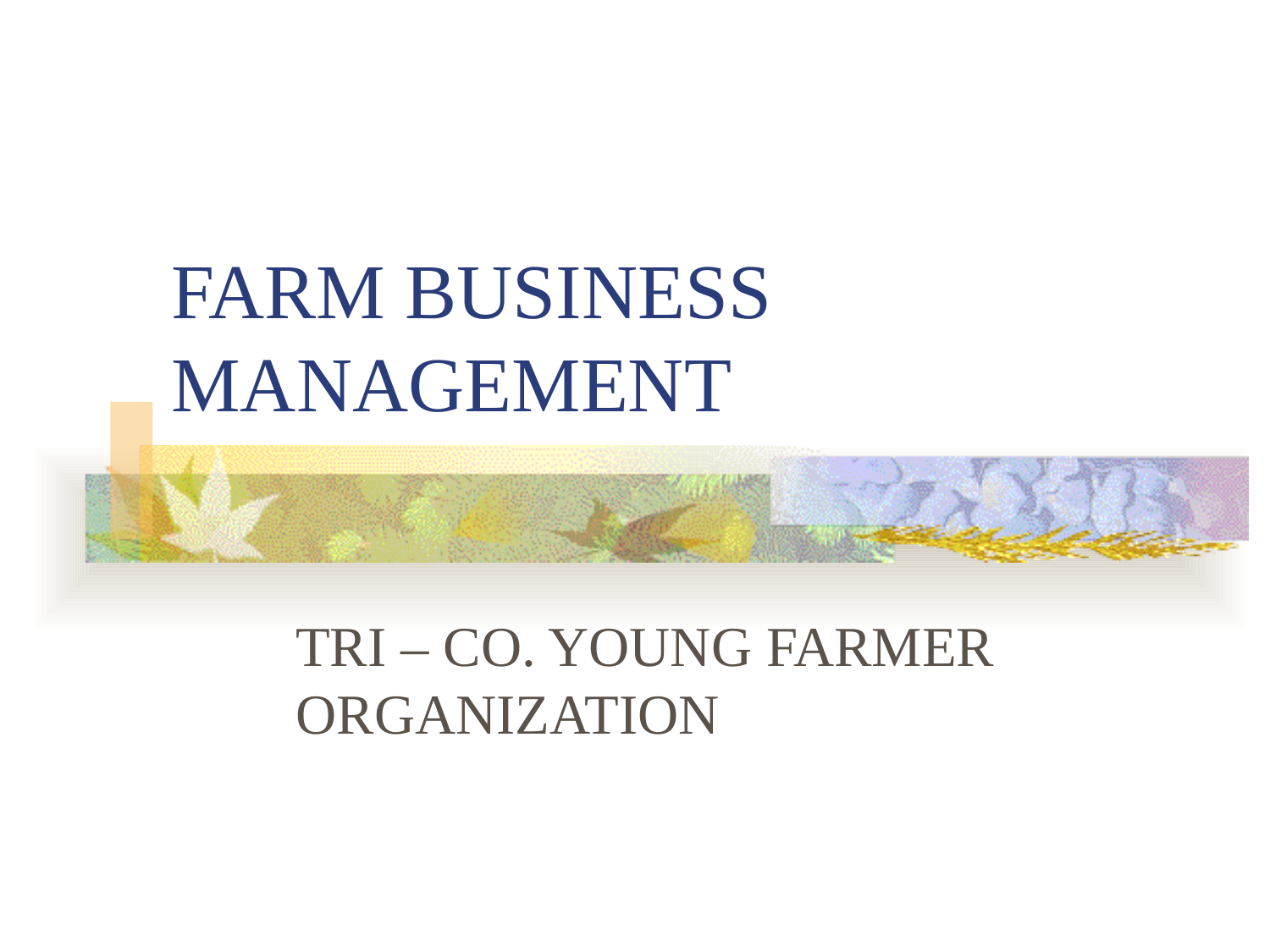

# FARM BUSINESS MANAGEMENT
TRI – CO. YOUNG FARMER ORGANIZATION